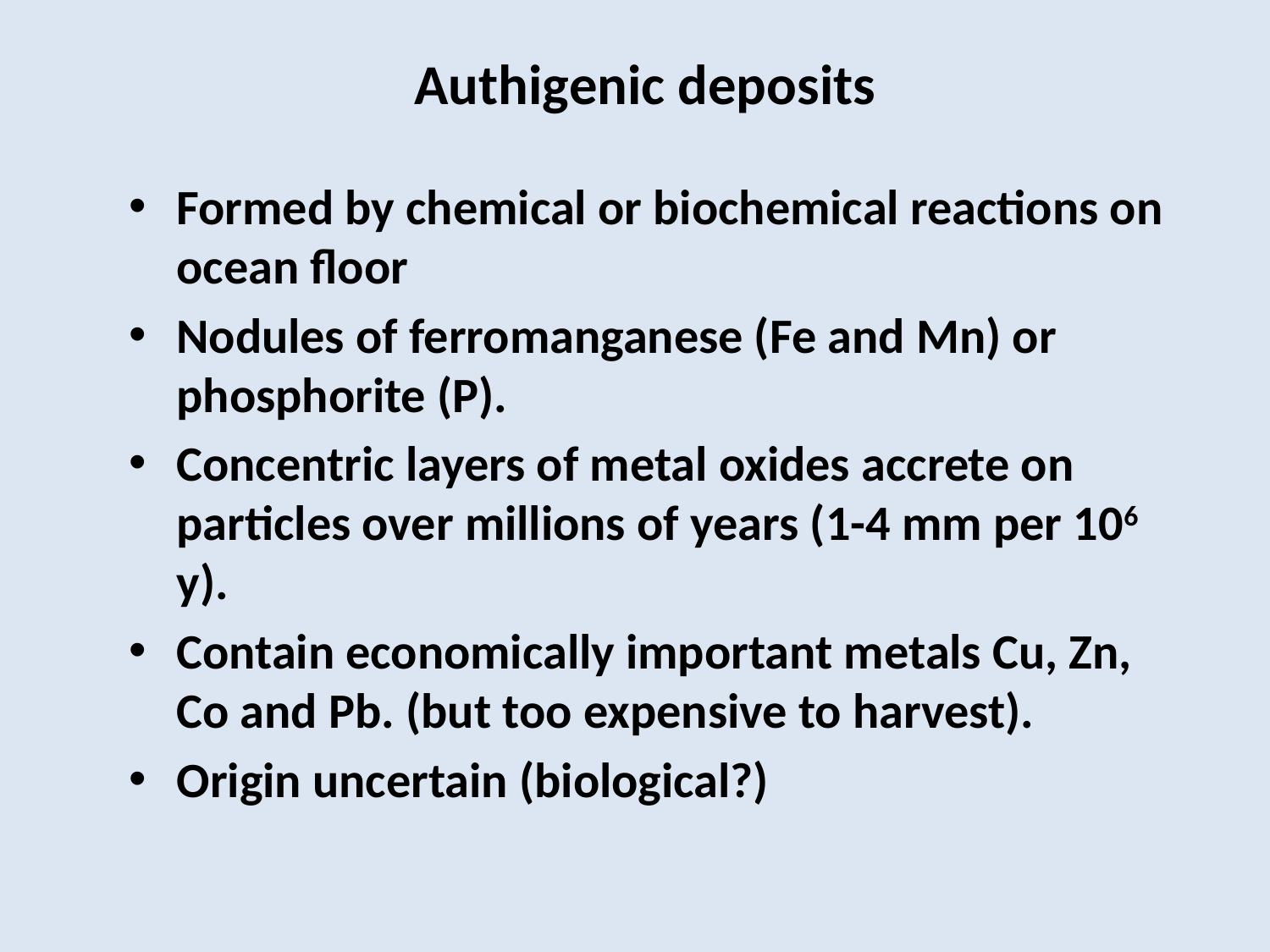

Authigenic deposits
Formed by chemical or biochemical reactions on ocean floor
Nodules of ferromanganese (Fe and Mn) or phosphorite (P).
Concentric layers of metal oxides accrete on particles over millions of years (1-4 mm per 106 y).
Contain economically important metals Cu, Zn, Co and Pb. (but too expensive to harvest).
Origin uncertain (biological?)